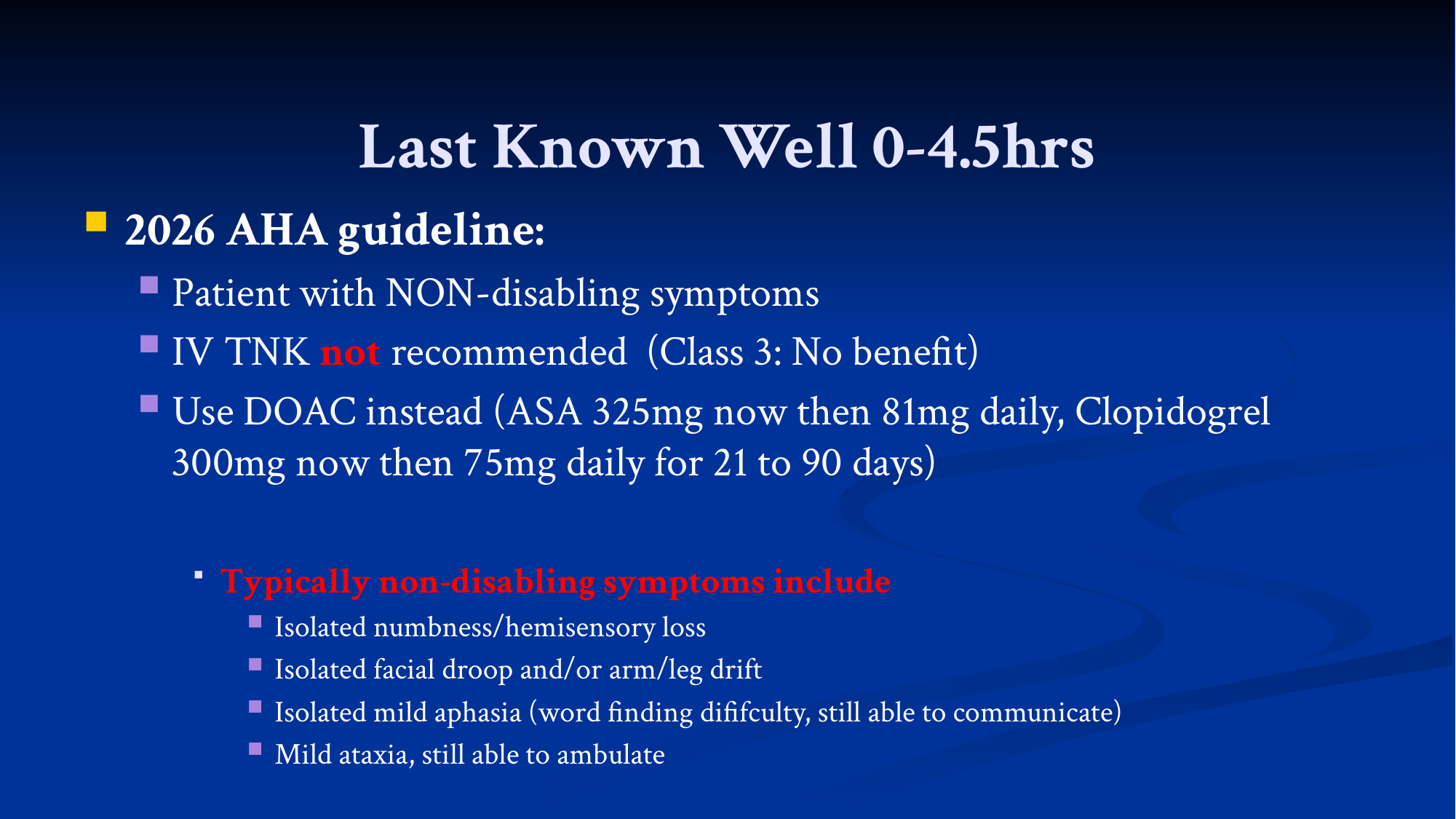

# Last Known Well 0-4.5hrs
2026 AHA guideline:
Patient with NON-disabling symptoms
IV TNK not recommended  (Class 3: No benefit)
Use DOAC instead (ASA 325mg now then 81mg daily, Clopidogrel 300mg now then 75mg daily for 21 to 90 days)

Typically non-disabling symptoms include
Isolated numbness/hemisensory loss
Isolated facial droop and/or arm/leg drift
Isolated mild aphasia (word finding dififculty, still able to communicate)
Mild ataxia, still able to ambulate